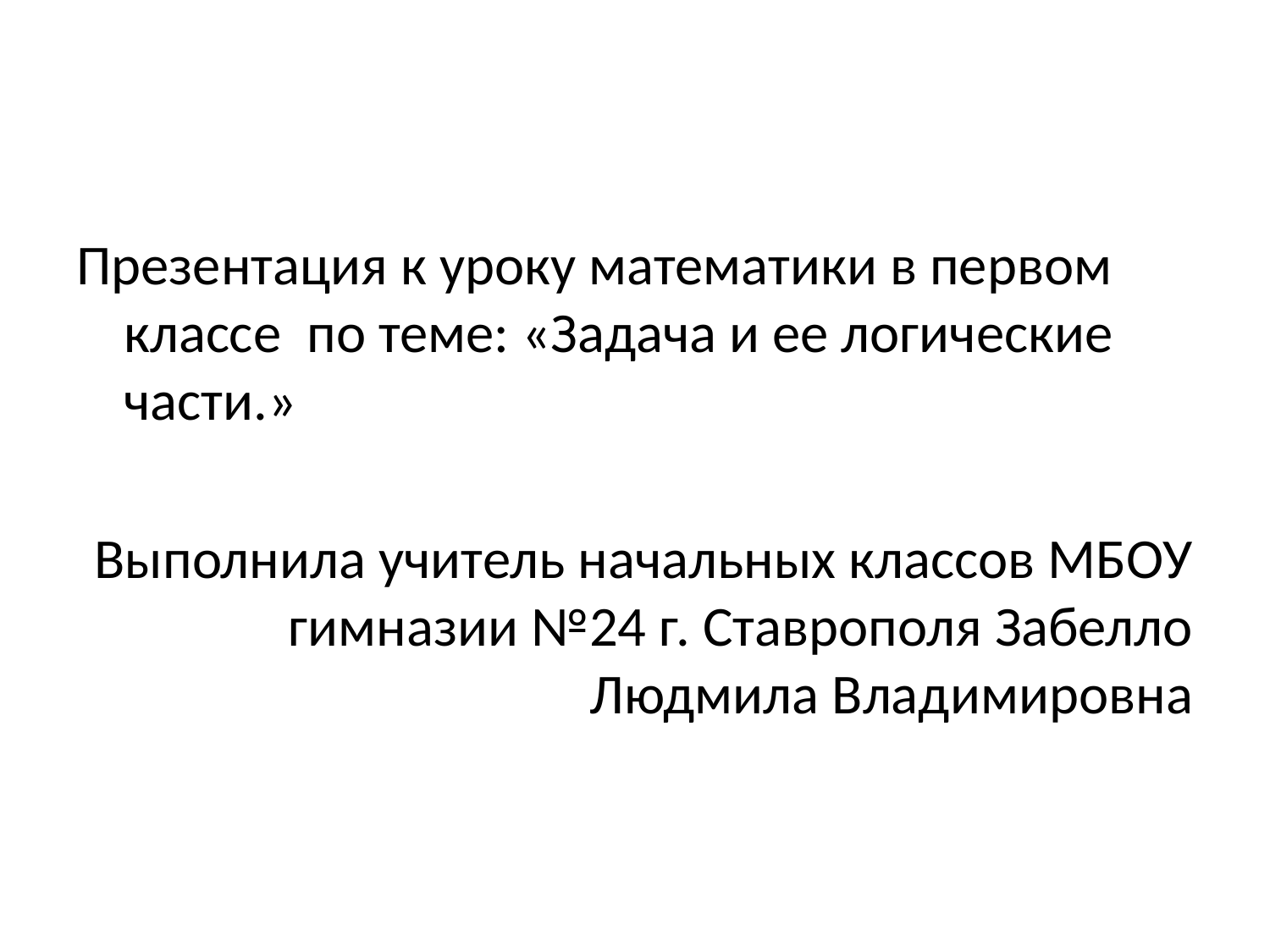

#
Презентация к уроку математики в первом классе  по теме: «Задача и ее логические части.»

Выполнила учитель начальных классов МБОУ гимназии №24 г. Ставрополя Забелло Людмила Владимировна